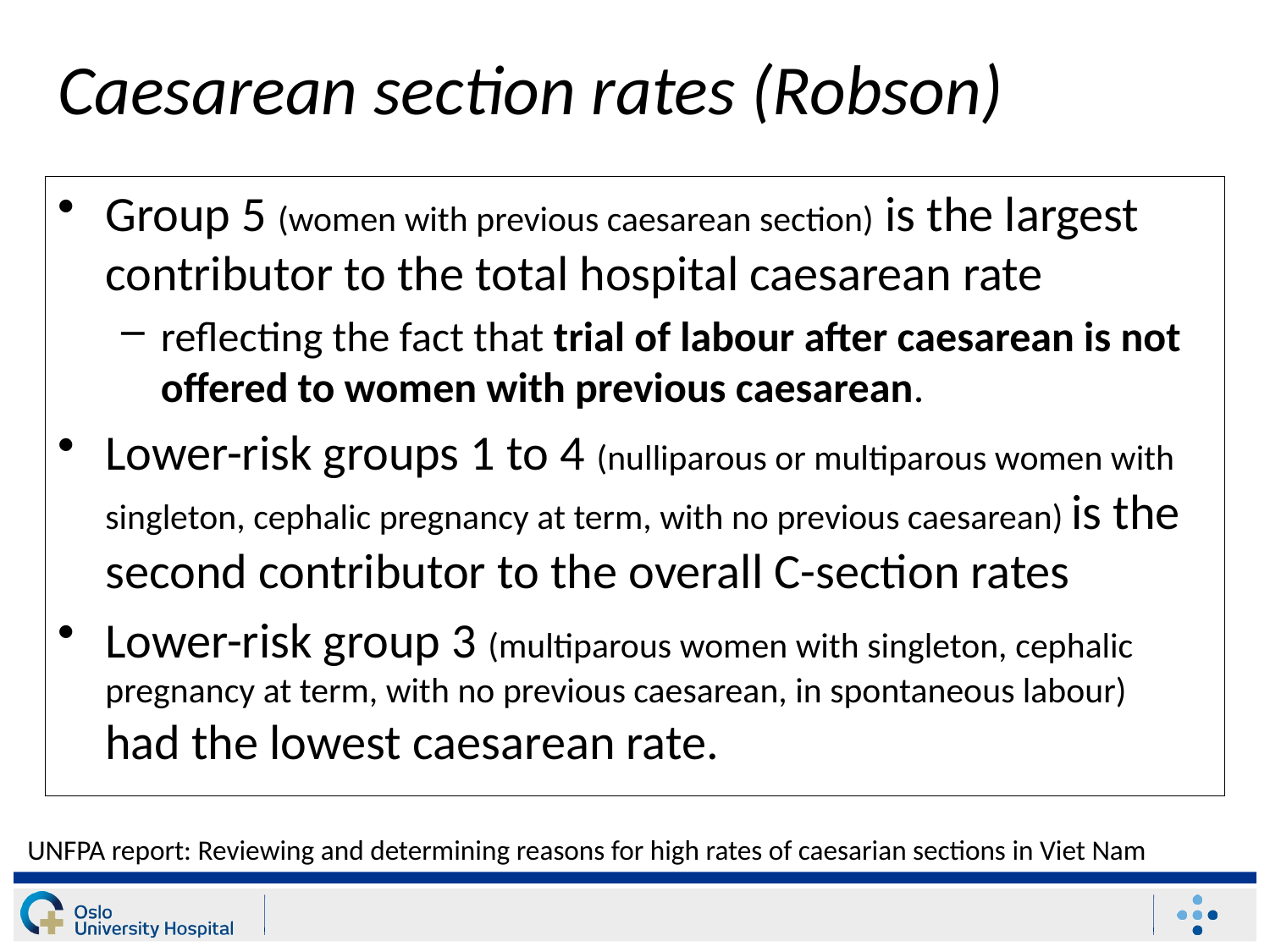

# Caesarean section rates (Robson)
Group 5 (women with previous caesarean section) is the largest contributor to the total hospital caesarean rate
reflecting the fact that trial of labour after caesarean is not offered to women with previous caesarean.
Lower-risk groups 1 to 4 (nulliparous or multiparous women with singleton, cephalic pregnancy at term, with no previous caesarean) is the second contributor to the overall C-section rates
Lower-risk group 3 (multiparous women with singleton, cephalic pregnancy at term, with no previous caesarean, in spontaneous labour)
had the lowest caesarean rate.
UNFPA report: Reviewing and determining reasons for high rates of caesarian sections in Viet Nam